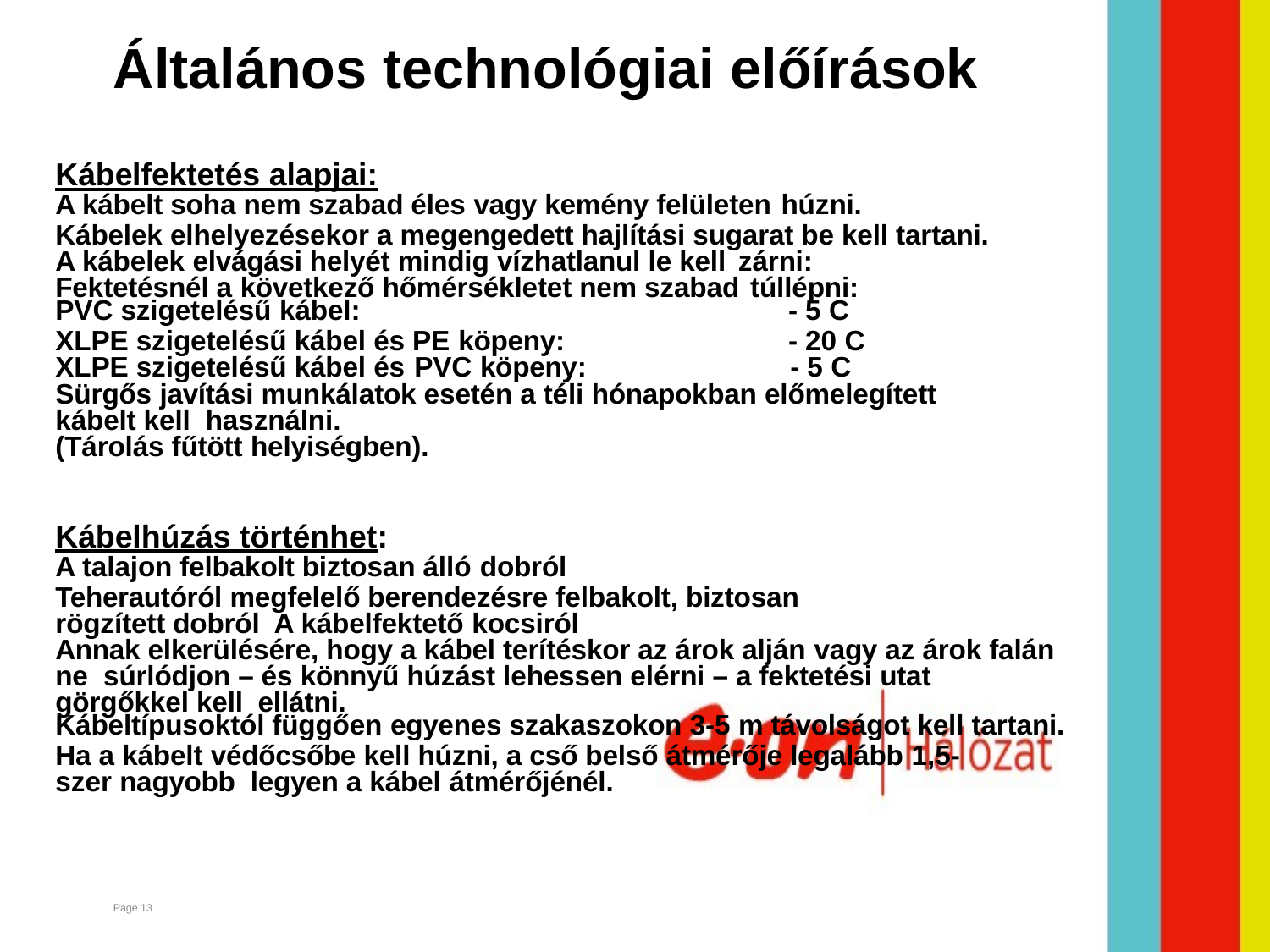

# Általános technológiai előírások
Kábelfektetés alapjai:
A kábelt soha nem szabad éles vagy kemény felületen húzni.
Kábelek elhelyezésekor a megengedett hajlítási sugarat be kell tartani.  A kábelek elvágási helyét mindig vízhatlanul le kell zárni:
Fektetésnél a következő hőmérsékletet nem szabad túllépni:
PVC szigetelésű kábel:
XLPE szigetelésű kábel és PE köpeny:
- 5 C
- 20 C
XLPE szigetelésű kábel és PVC köpeny:	- 5 C
Sürgős javítási munkálatok esetén a téli hónapokban előmelegített kábelt kell  használni.
(Tárolás fűtött helyiségben).

Kábelhúzás történhet:
A talajon felbakolt biztosan álló dobról
Teherautóról megfelelő berendezésre felbakolt, biztosan rögzített dobról  A kábelfektető kocsiról
Annak elkerülésére, hogy a kábel terítéskor az árok alján vagy az árok falán ne  súrlódjon – és könnyű húzást lehessen elérni – a fektetési utat görgőkkel kell ellátni.
Kábeltípusoktól függően egyenes szakaszokon 3-5 m távolságot kell tartani.
Ha a kábelt védőcsőbe kell húzni, a cső belső átmérője legalább 1,5-szer nagyobb  legyen a kábel átmérőjénél.
Page 13